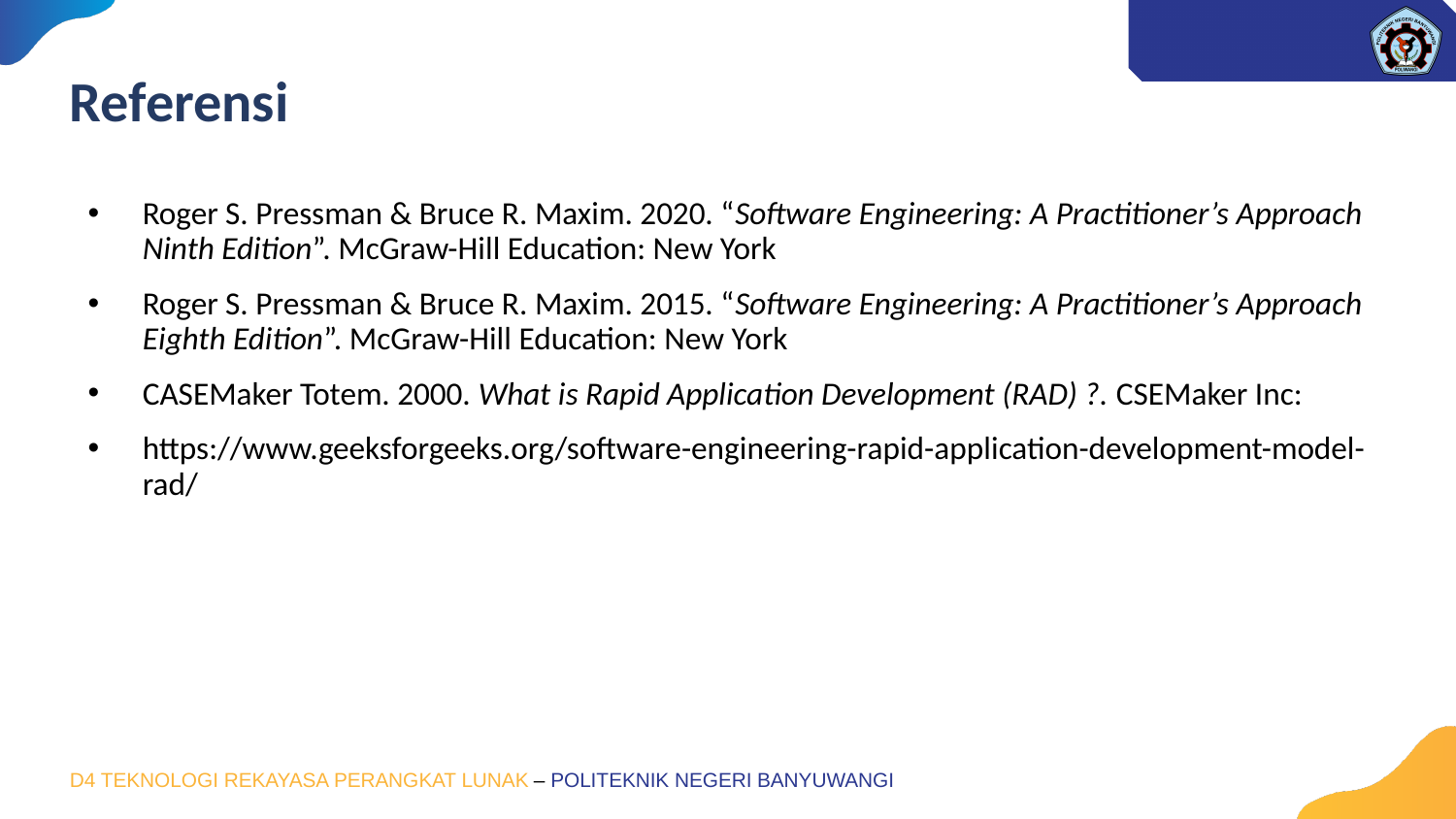

# Referensi
Roger S. Pressman & Bruce R. Maxim. 2020. “Software Engineering: A Practitioner’s Approach Ninth Edition”. McGraw-Hill Education: New York
Roger S. Pressman & Bruce R. Maxim. 2015. “Software Engineering: A Practitioner’s Approach Eighth Edition”. McGraw-Hill Education: New York
CASEMaker Totem. 2000. What is Rapid Application Development (RAD) ?. CSEMaker Inc:
https://www.geeksforgeeks.org/software-engineering-rapid-application-development-model-rad/